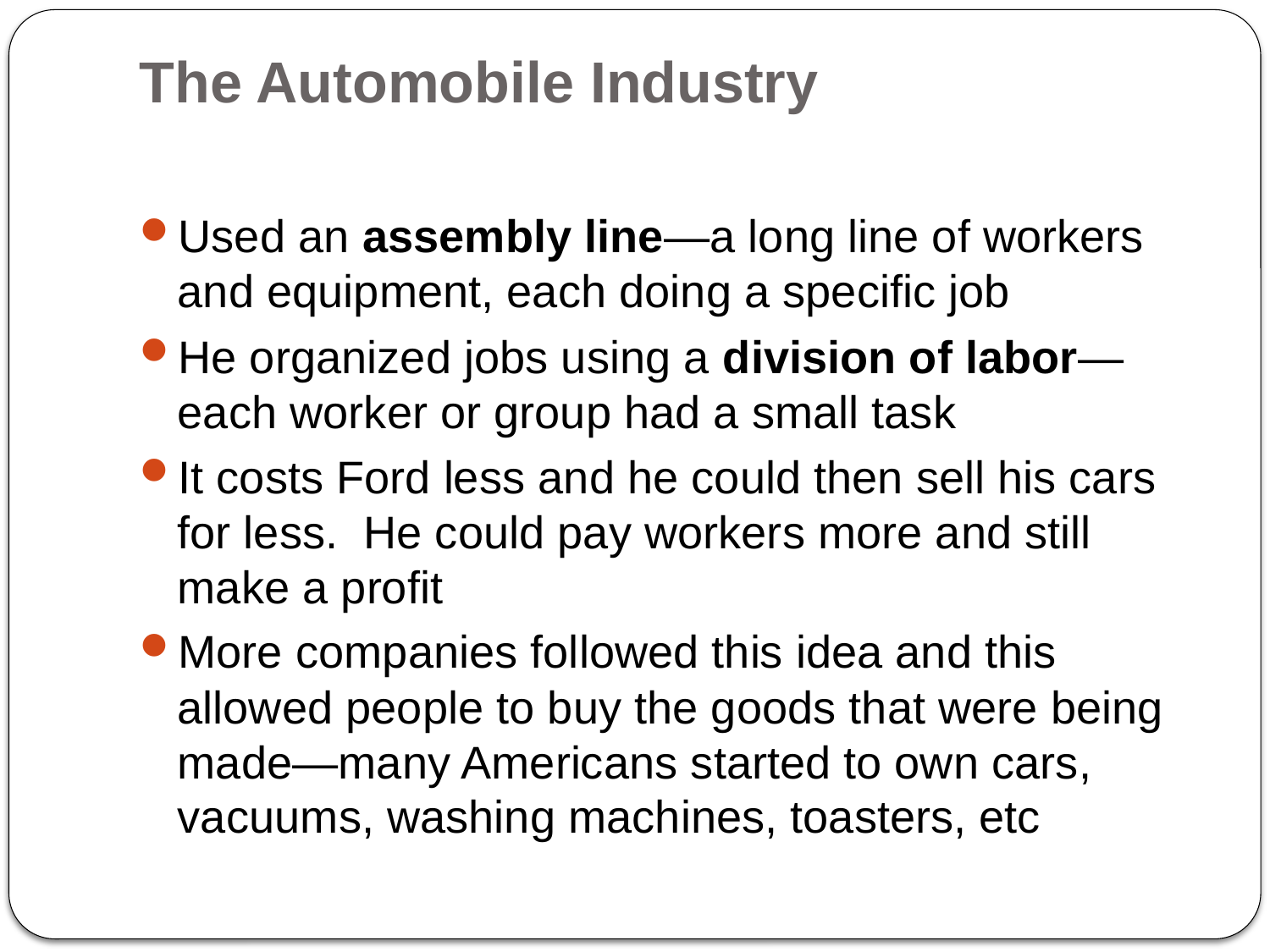

# The Automobile Industry
Used an assembly line—a long line of workers and equipment, each doing a specific job
He organized jobs using a division of labor—each worker or group had a small task
It costs Ford less and he could then sell his cars for less.  He could pay workers more and still make a profit
More companies followed this idea and this allowed people to buy the goods that were being made—many Americans started to own cars, vacuums, washing machines, toasters, etc